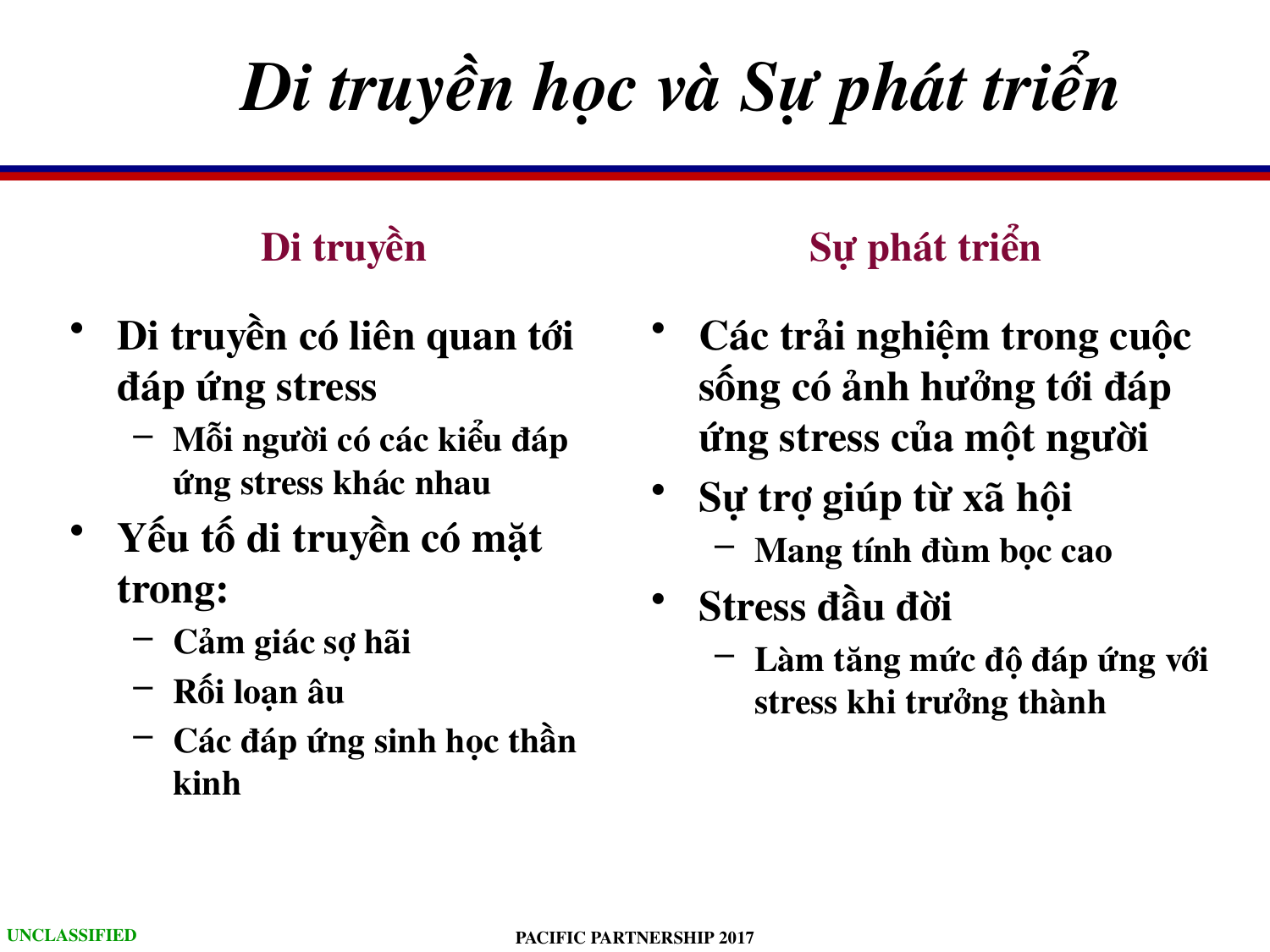

# Di truyền học và Sự phát triển
Di truyền
Sự phát triển
Di truyền có liên quan tới đáp ứng stress
Mỗi người có các kiểu đáp ứng stress khác nhau
Yếu tố di truyền có mặt trong:
Cảm giác sợ hãi
Rối loạn âu
Các đáp ứng sinh học thần kinh
Các trải nghiệm trong cuộc sống có ảnh hưởng tới đáp ứng stress của một người
Sự trợ giúp từ xã hội
Mang tính đùm bọc cao
Stress đầu đời
Làm tăng mức độ đáp ứng với stress khi trưởng thành